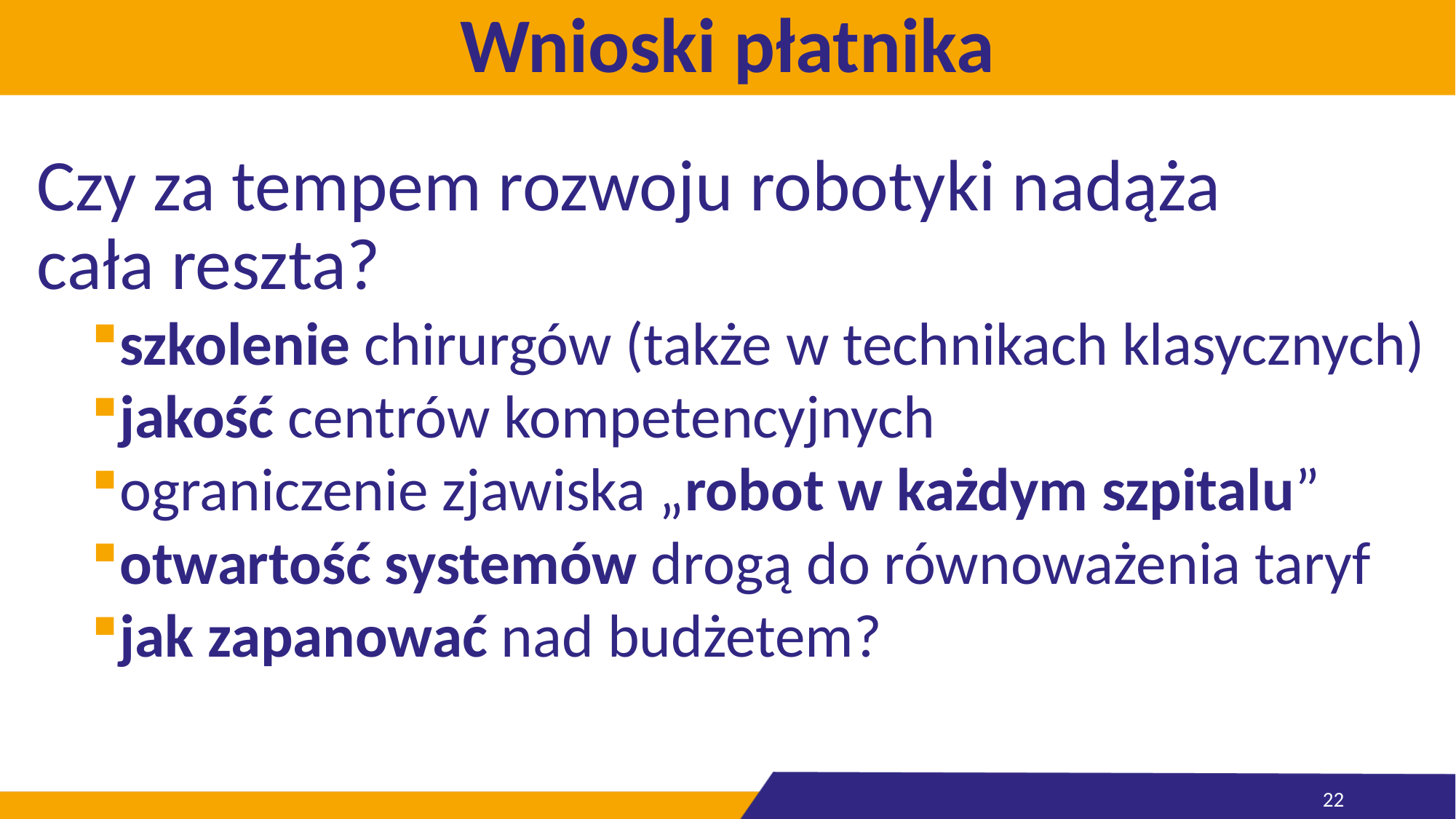

# Wnioski płatnika
Czy za tempem rozwoju robotyki nadąża
cała reszta?
szkolenie chirurgów (także w technikach klasycznych)
jakość centrów kompetencyjnych
ograniczenie zjawiska „robot w każdym szpitalu”
otwartość systemów drogą do równoważenia taryf
jak zapanować nad budżetem?
22